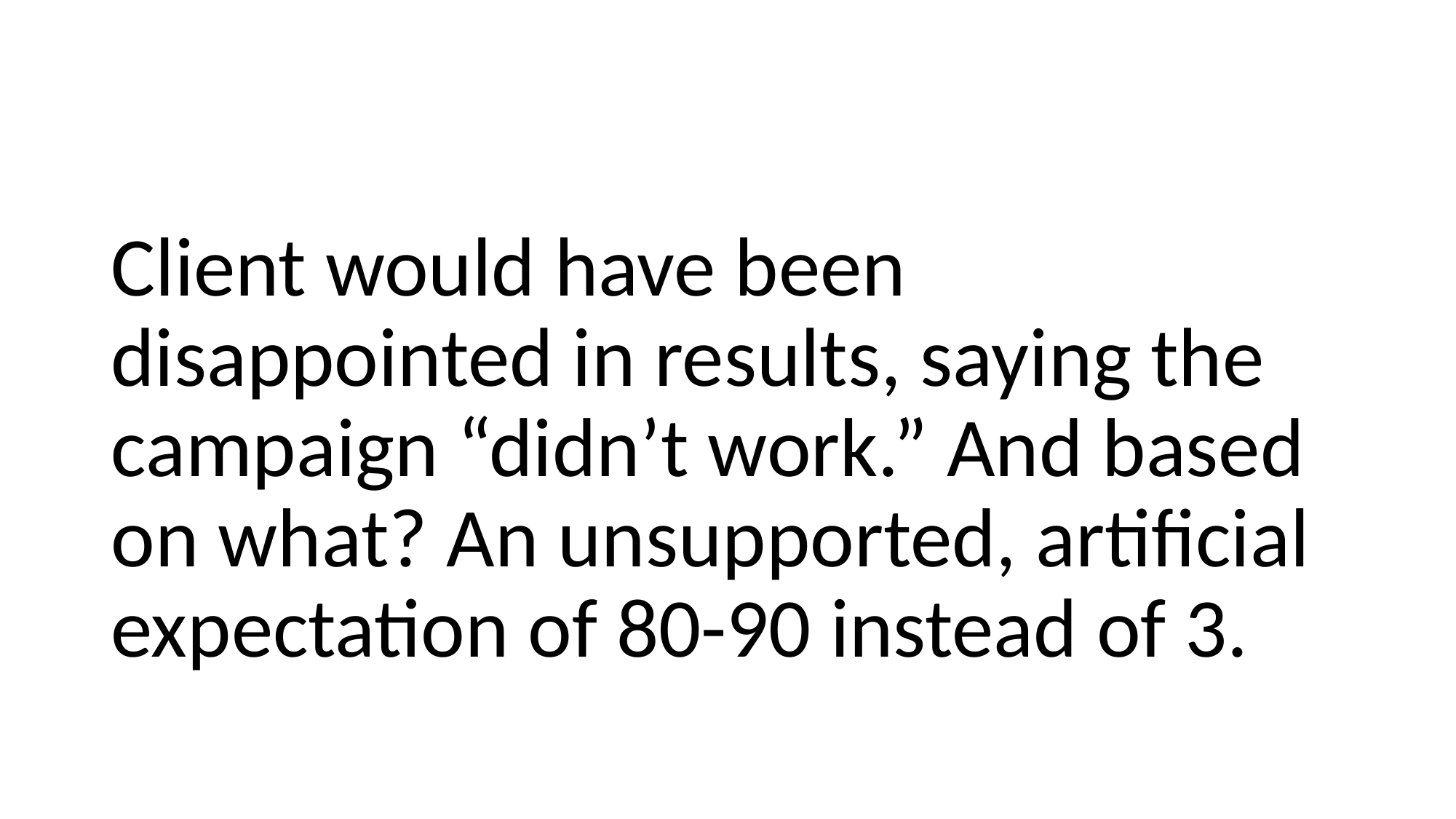

#
Client would have been disappointed in results, saying the campaign “didn’t work.” And based on what? An unsupported, artificial expectation of 80-90 instead of 3.